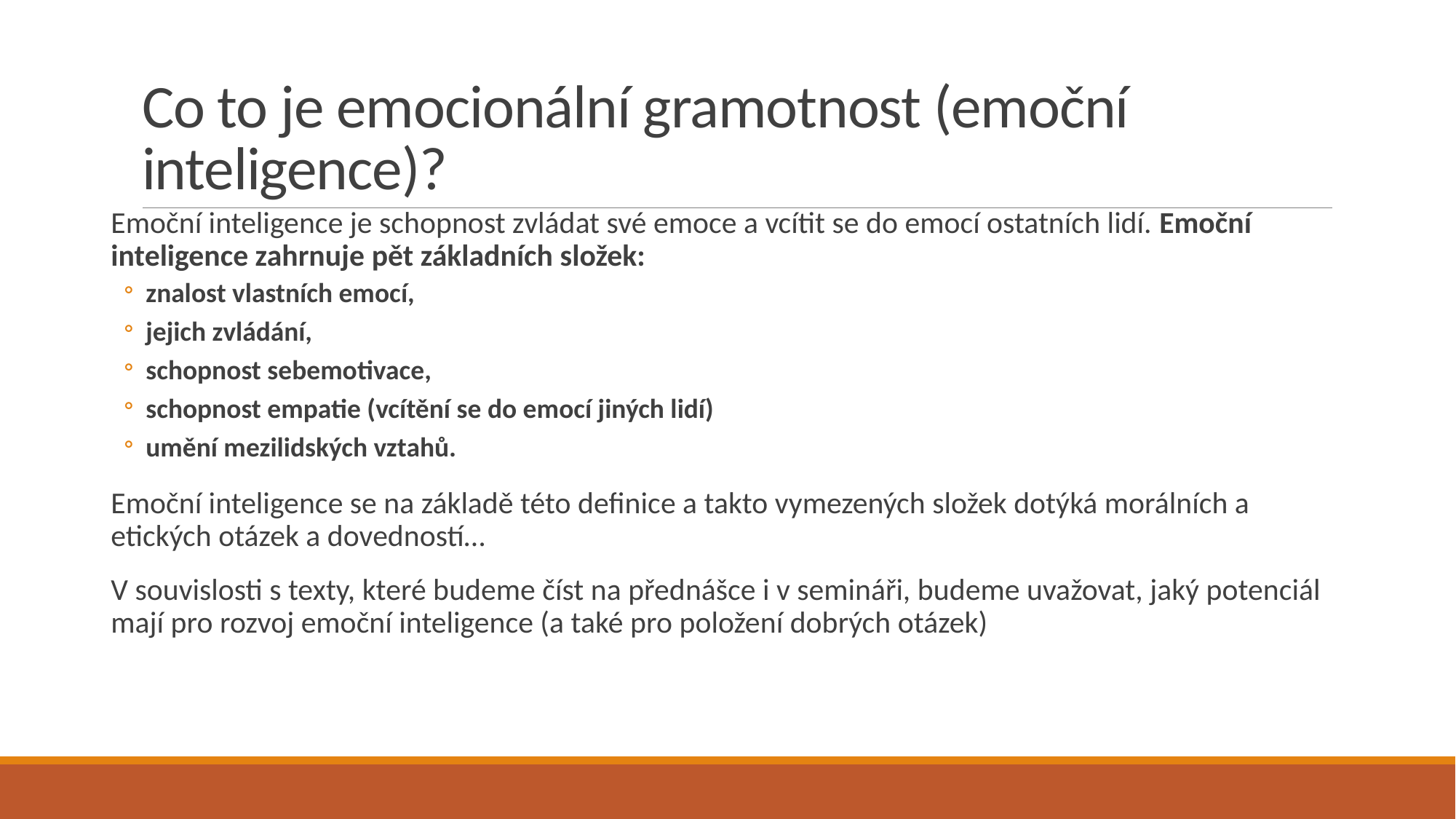

# Co to je emocionální gramotnost (emoční inteligence)?
Emoční inteligence je schopnost zvládat své emoce a vcítit se do emocí ostatních lidí. Emoční inteligence zahrnuje pět základních složek:
znalost vlastních emocí,
jejich zvládání,
schopnost sebemotivace,
schopnost empatie (vcítění se do emocí jiných lidí)
umění mezilidských vztahů.
Emoční inteligence se na základě této definice a takto vymezených složek dotýká morálních a etických otázek a dovedností…
V souvislosti s texty, které budeme číst na přednášce i v semináři, budeme uvažovat, jaký potenciál mají pro rozvoj emoční inteligence (a také pro položení dobrých otázek)